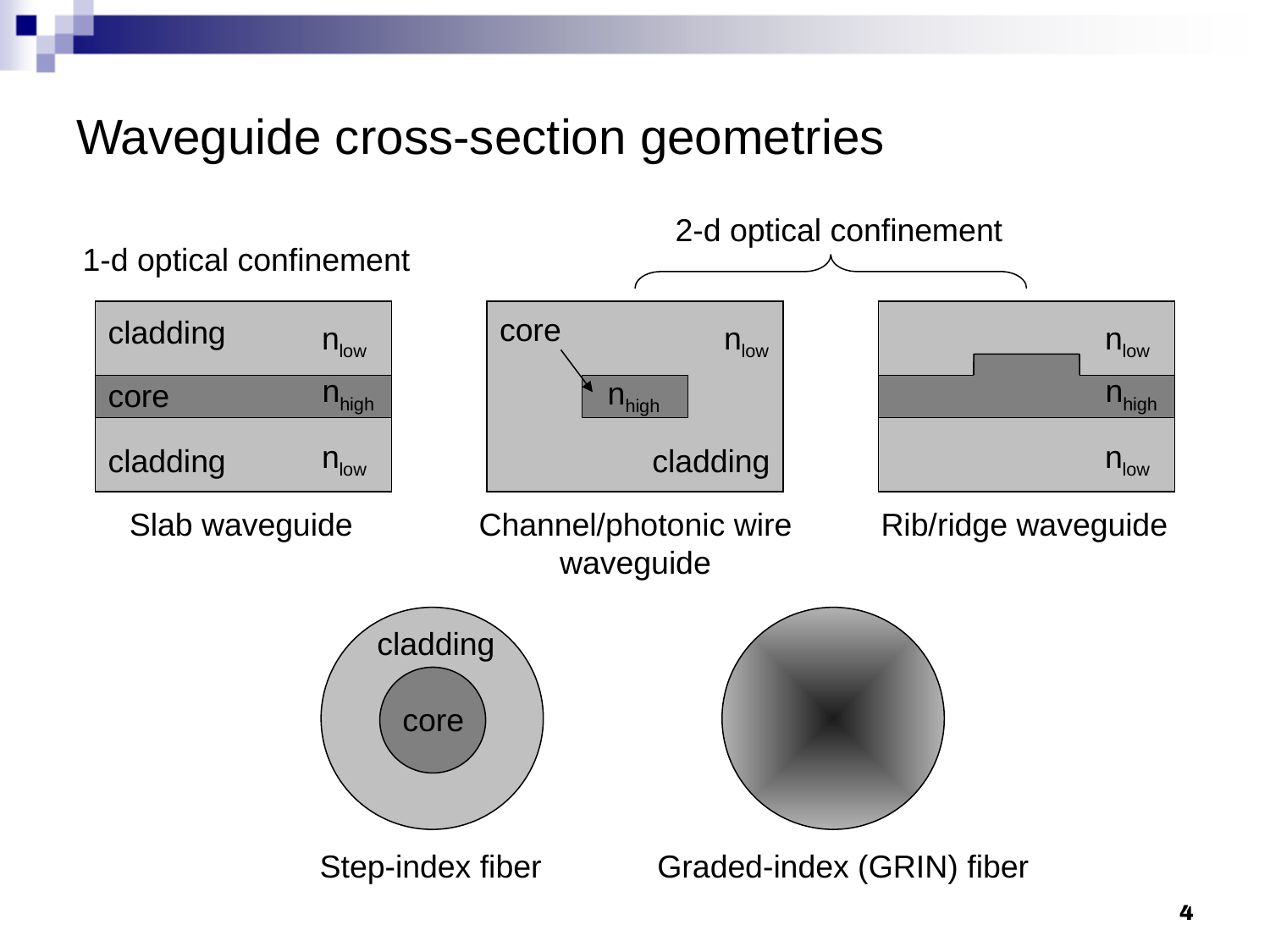

# Waveguide cross-section geometries
2-d optical confinement
1-d optical confinement

core
cladding
nlow
nlow
nlow

nhigh
nhigh
nhigh
core

nlow
nlow
cladding
cladding
Slab waveguide
Channel/photonic wire
waveguide
Rib/ridge waveguide

cladding

core
Step-index fiber
Graded-index (GRIN) fiber
4